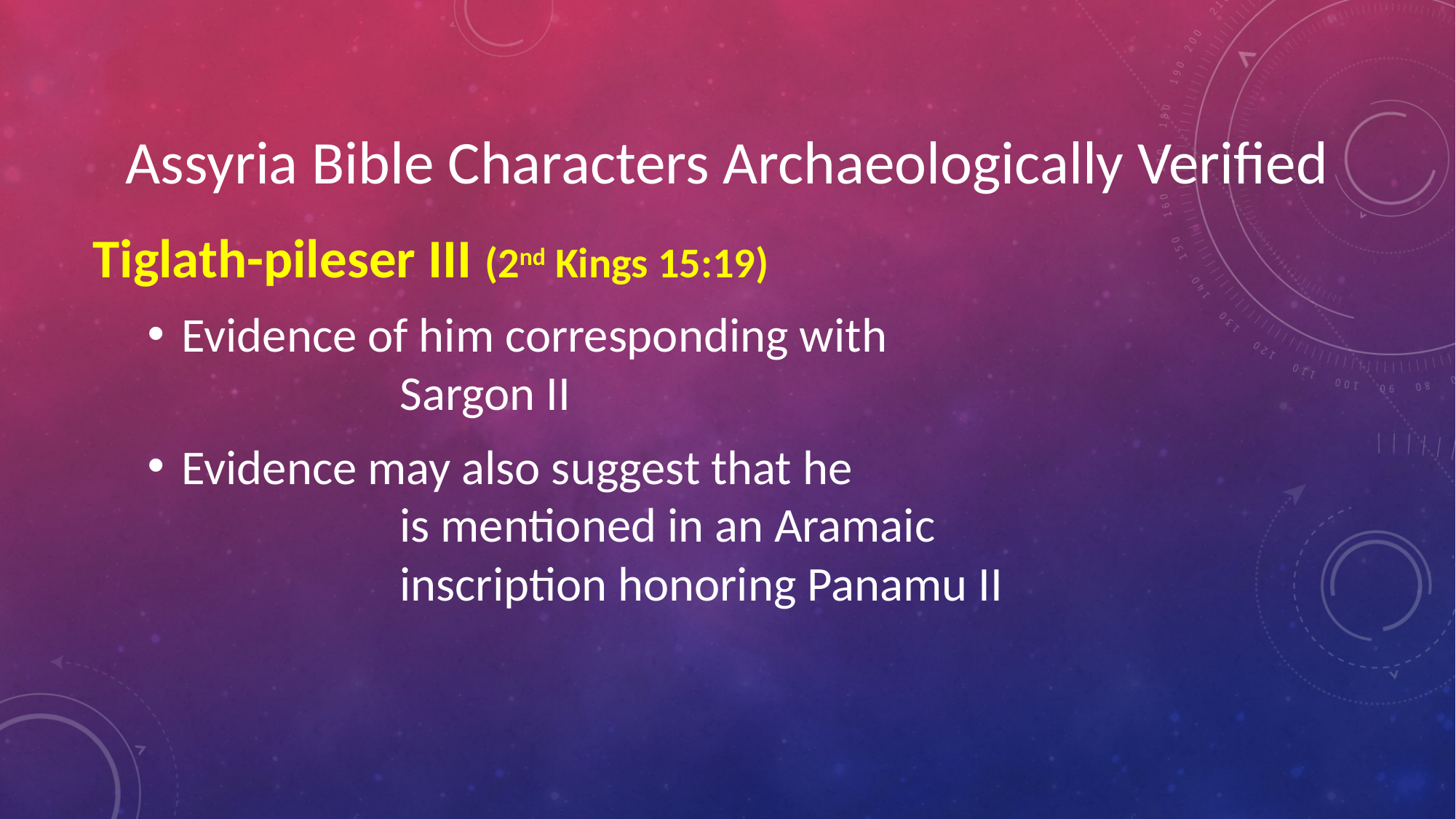

# Assyria Bible Characters Archaeologically Verified
Tiglath-pileser III (2nd Kings 15:19)
Evidence of him corresponding with
		Sargon II
Evidence may also suggest that he
		is mentioned in an Aramaic
		inscription honoring Panamu II